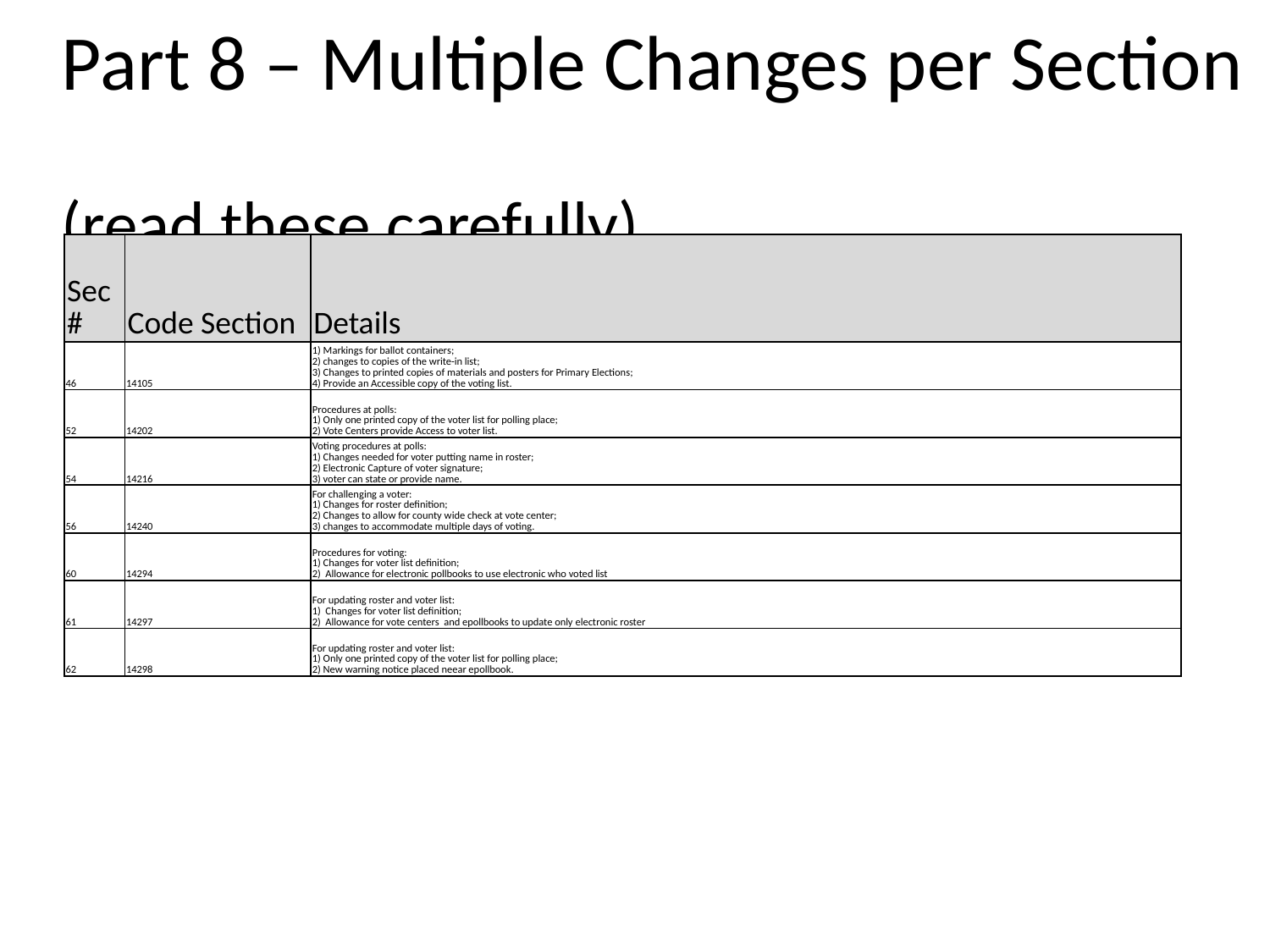

# Part 8 – Multiple Changes per Section (read these carefully)
| Sec# | Code Section | Details |
| --- | --- | --- |
| 46 | 14105 | 1) Markings for ballot containers; 2) changes to copies of the write-in list; 3) Changes to printed copies of materials and posters for Primary Elections; 4) Provide an Accessible copy of the voting list. |
| 52 | 14202 | Procedures at polls: 1) Only one printed copy of the voter list for polling place; 2) Vote Centers provide Access to voter list. |
| 54 | 14216 | Voting procedures at polls: 1) Changes needed for voter putting name in roster; 2) Electronic Capture of voter signature; 3) voter can state or provide name. |
| 56 | 14240 | For challenging a voter: 1) Changes for roster definition; 2) Changes to allow for county wide check at vote center; 3) changes to accommodate multiple days of voting. |
| 60 | 14294 | Procedures for voting: 1) Changes for voter list definition; 2) Allowance for electronic pollbooks to use electronic who voted list |
| 61 | 14297 | For updating roster and voter list: 1) Changes for voter list definition; 2) Allowance for vote centers and epollbooks to update only electronic roster |
| 62 | 14298 | For updating roster and voter list: 1) Only one printed copy of the voter list for polling place; 2) New warning notice placed neear epollbook. |